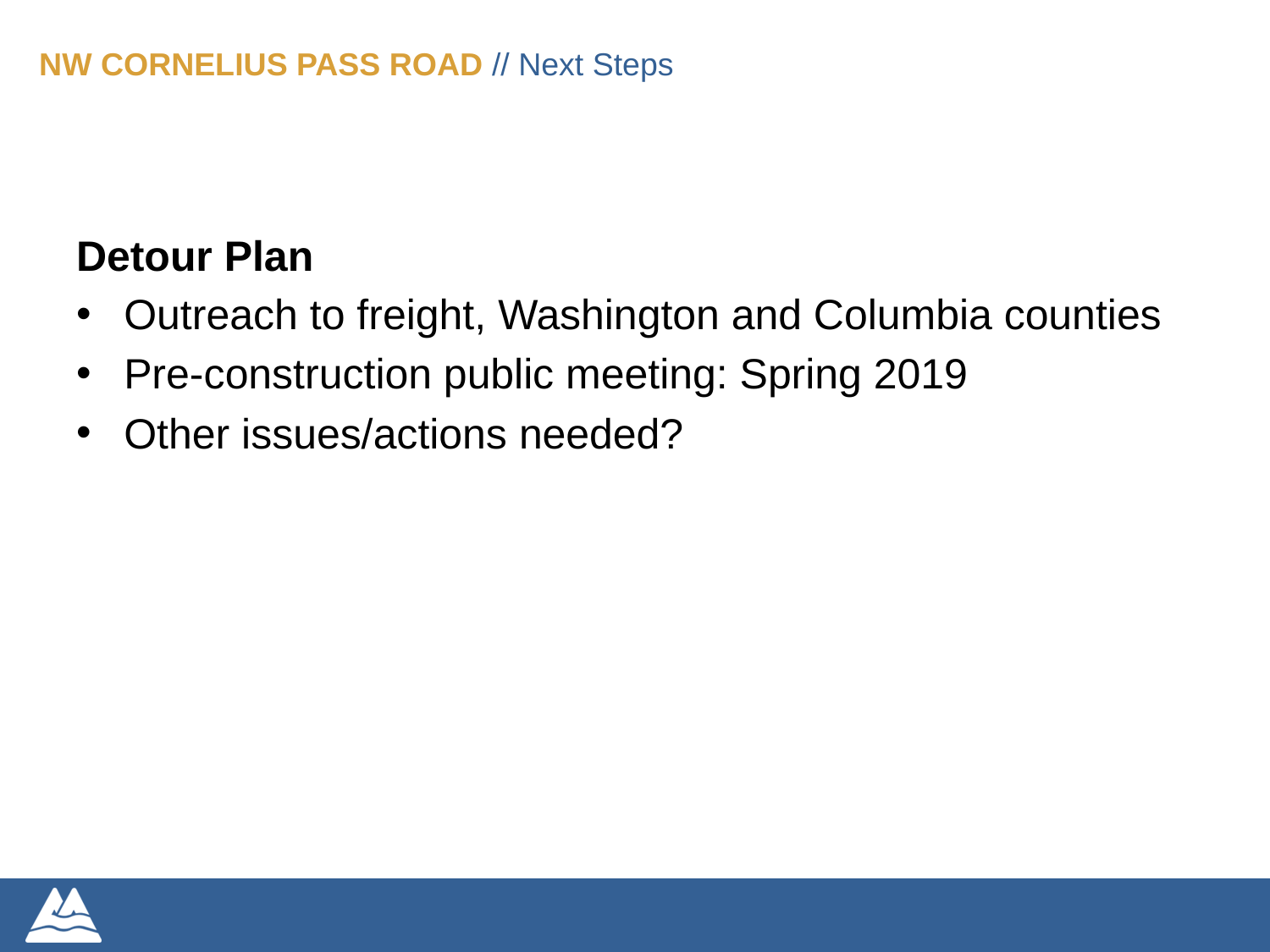

NW CORNELIUS PASS ROAD // Next Steps
Detour Plan
Outreach to freight, Washington and Columbia counties
Pre-construction public meeting: Spring 2019
Other issues/actions needed?